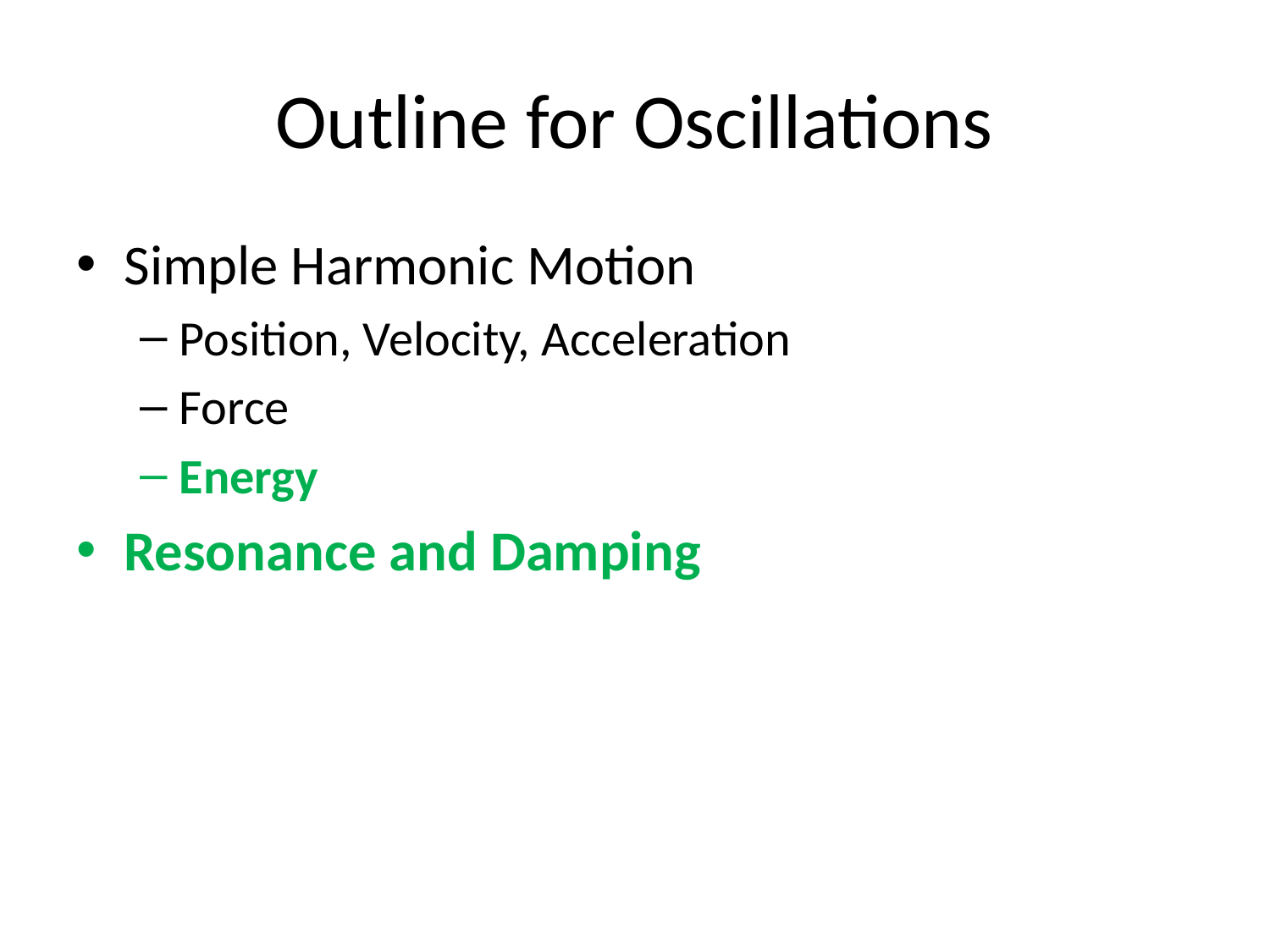

# Outline for Oscillations
Simple Harmonic Motion
Position, Velocity, Acceleration
Force
Energy
Resonance and Damping